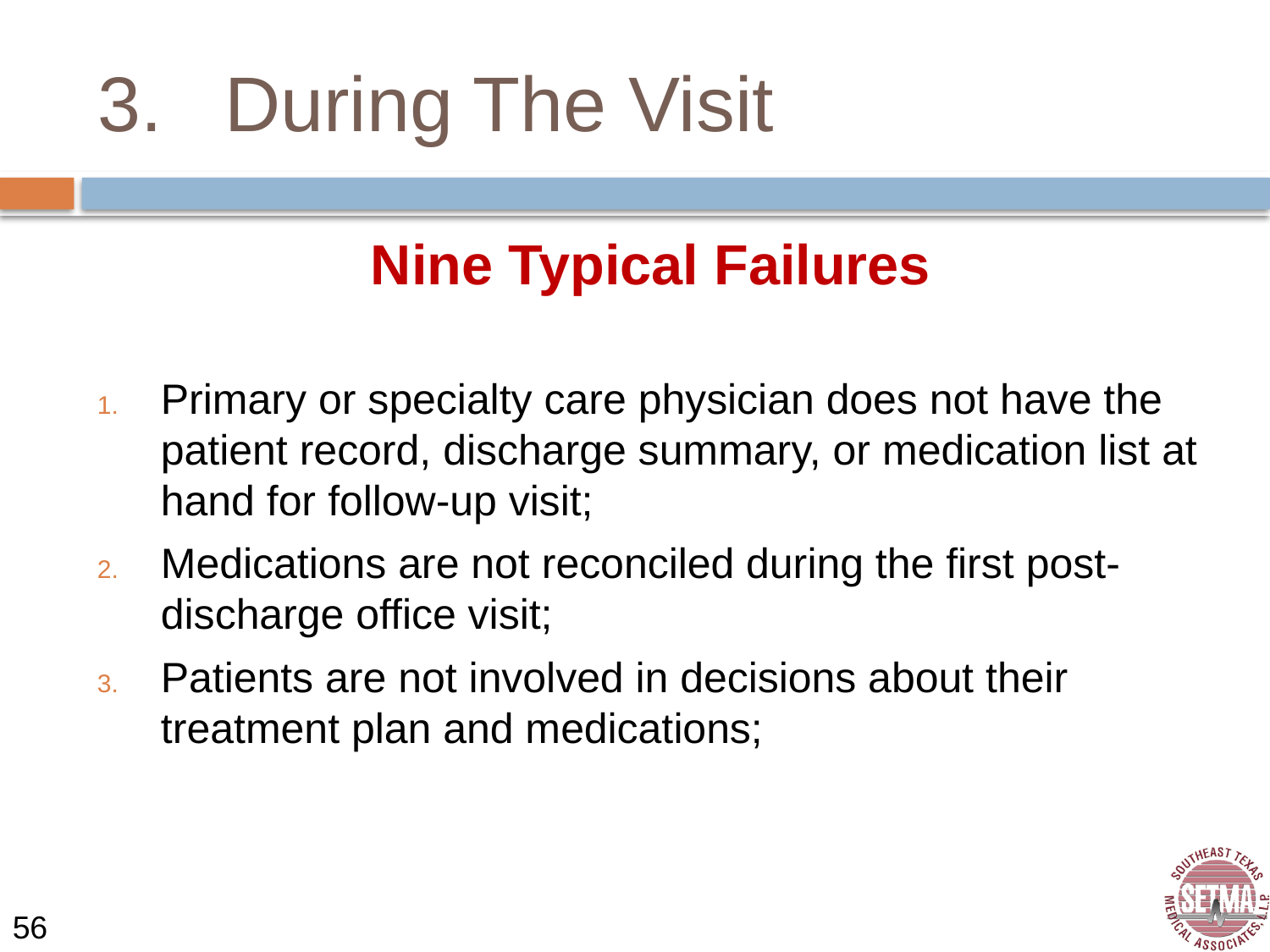

# 3.	During The Visit
Nine Typical Failures

Primary or specialty care physician does not have the patient record, discharge summary, or medication list at hand for follow-up visit;
Medications are not reconciled during the first post-discharge office visit;
Patients are not involved in decisions about their treatment plan and medications;